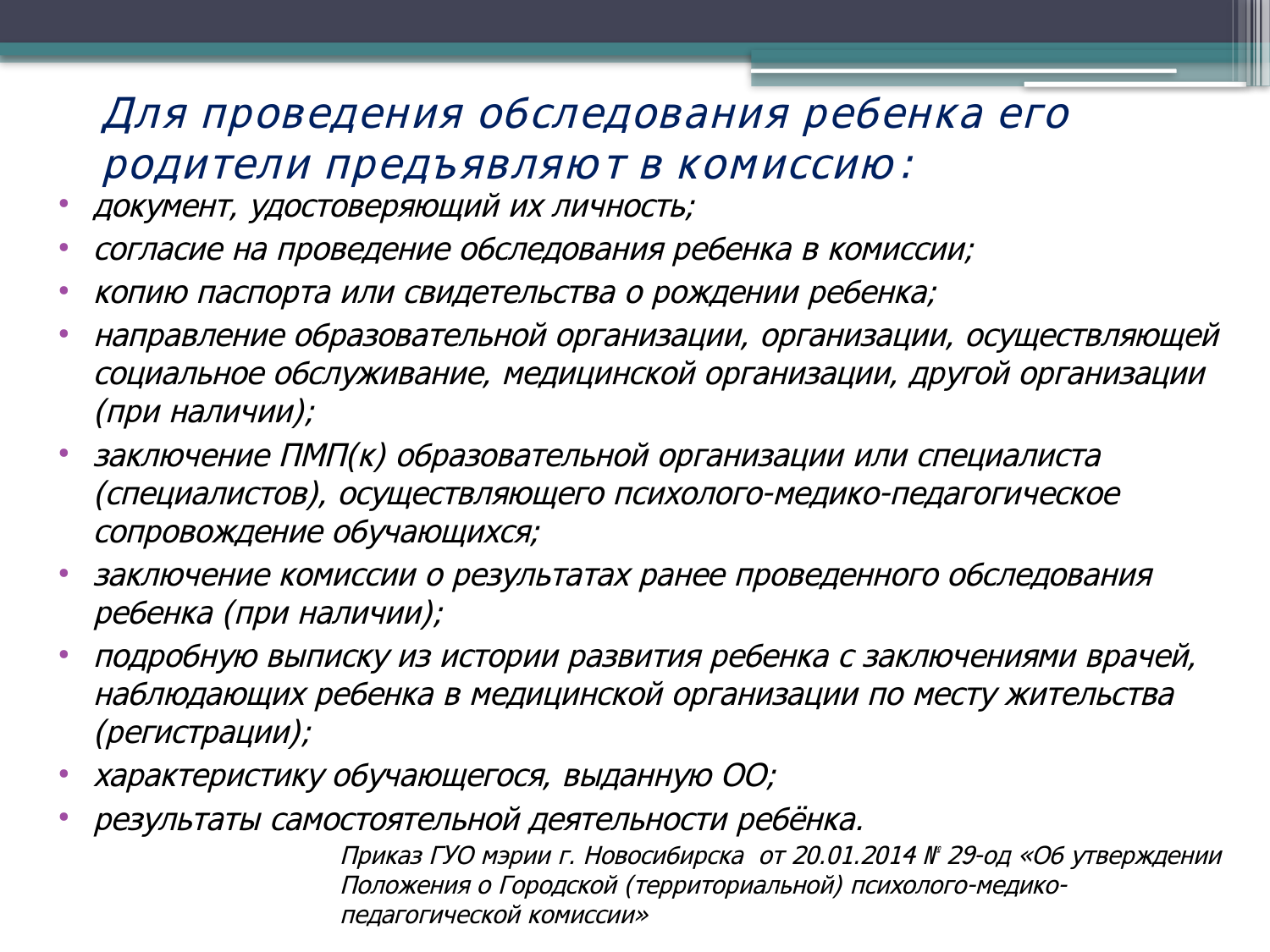

Для проведения обследования ребенка его родители предъявляют в комиссию:
документ, удостоверяющий их личность;
согласие на проведение обследования ребенка в комиссии;
копию паспорта или свидетельства о рождении ребенка;
направление образовательной организации, организации, осуществляющей социальное обслуживание, медицинской организации, другой организации (при наличии);
заключение ПМП(к) образовательной организации или специалиста (специалистов), осуществляющего психолого-медико-педагогическое сопровождение обучающихся;
заключение комиссии о результатах ранее проведенного обследования ребенка (при наличии);
подробную выписку из истории развития ребенка с заключениями врачей, наблюдающих ребенка в медицинской организации по месту жительства (регистрации);
характеристику обучающегося, выданную ОО;
результаты самостоятельной деятельности ребёнка.

Приказ ГУО мэрии г. Новосибирска  от 20.01.2014 № 29-од «Об утверждении Положения о Городской (территориальной) психолого-медико-педагогической комиссии»